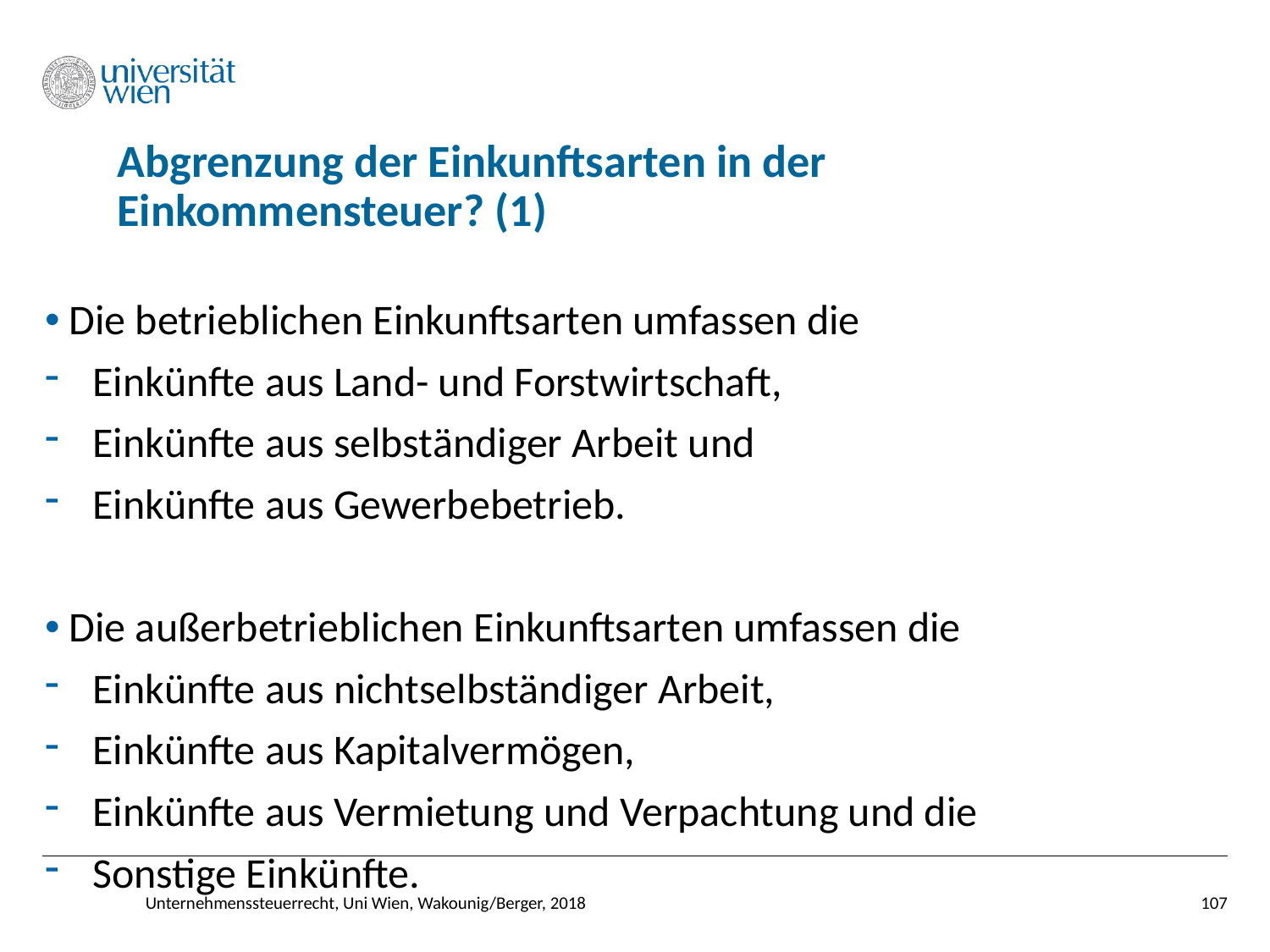

# Abgrenzung der Einkunftsarten in der Einkommensteuer? (1)
Die betrieblichen Einkunftsarten umfassen die
Einkünfte aus Land- und Forstwirtschaft,
Einkünfte aus selbständiger Arbeit und
Einkünfte aus Gewerbebetrieb.

Die außerbetrieblichen Einkunftsarten umfassen die
Einkünfte aus nichtselbständiger Arbeit,
Einkünfte aus Kapitalvermögen,
Einkünfte aus Vermietung und Verpachtung und die
Sonstige Einkünfte.

Unternehmenssteuerrecht, Uni Wien, Wakounig/Berger, 2018
107